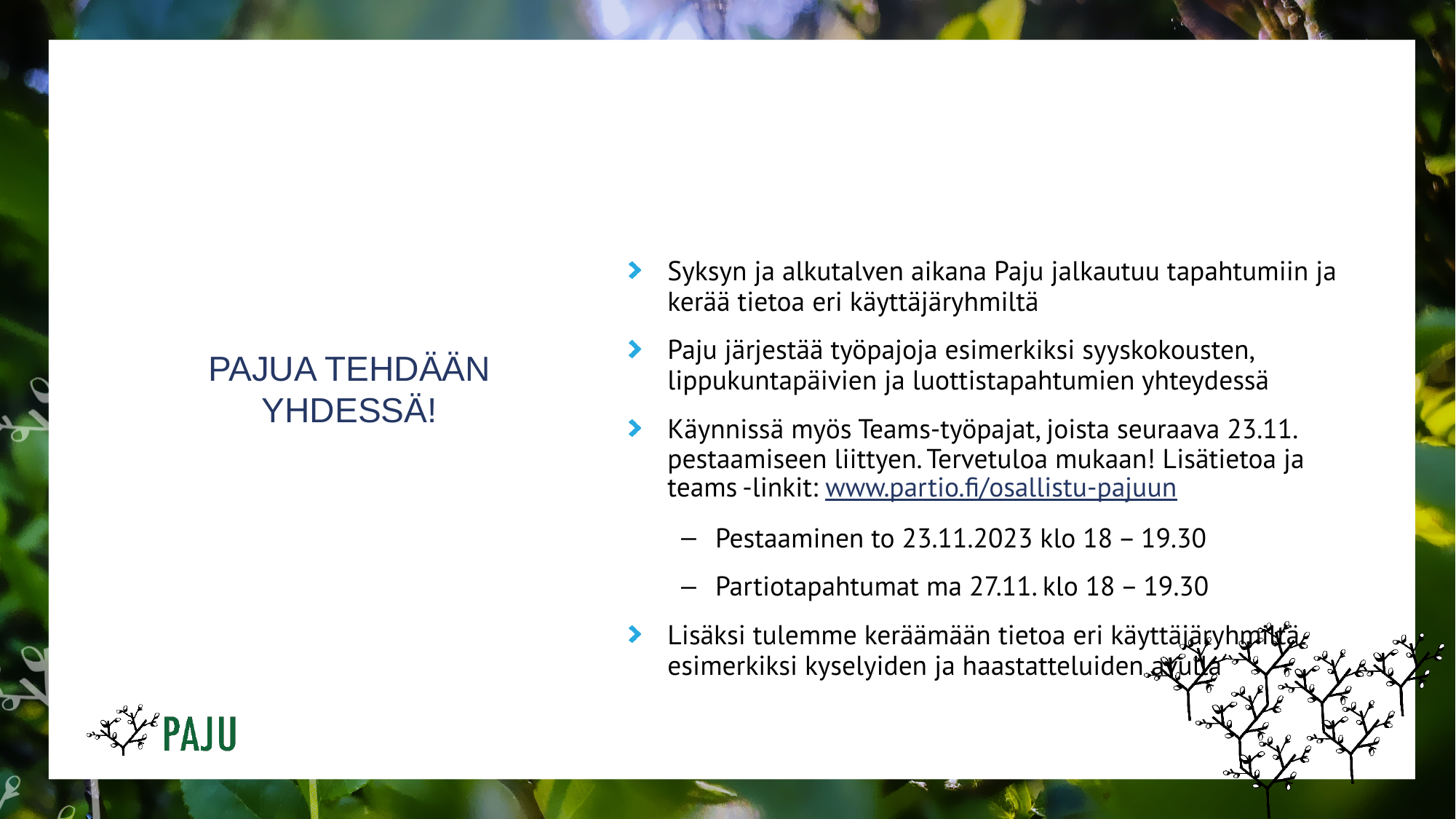

Syksyn ja alkutalven aikana Paju jalkautuu tapahtumiin ja kerää tietoa eri käyttäjäryhmiltä
Paju järjestää työpajoja esimerkiksi syyskokousten, lippukuntapäivien ja luottistapahtumien yhteydessä
Käynnissä myös Teams-työpajat, joista seuraava 23.11. pestaamiseen liittyen. Tervetuloa mukaan! Lisätietoa ja teams -linkit: www.partio.fi/osallistu-pajuun
Pestaaminen to 23.11.2023 klo 18 – 19.30
Partiotapahtumat ma 27.11. klo 18 – 19.30
Lisäksi tulemme keräämään tietoa eri käyttäjäryhmiltä esimerkiksi kyselyiden ja haastatteluiden avulla
# Pajua tehdään yhdessä!